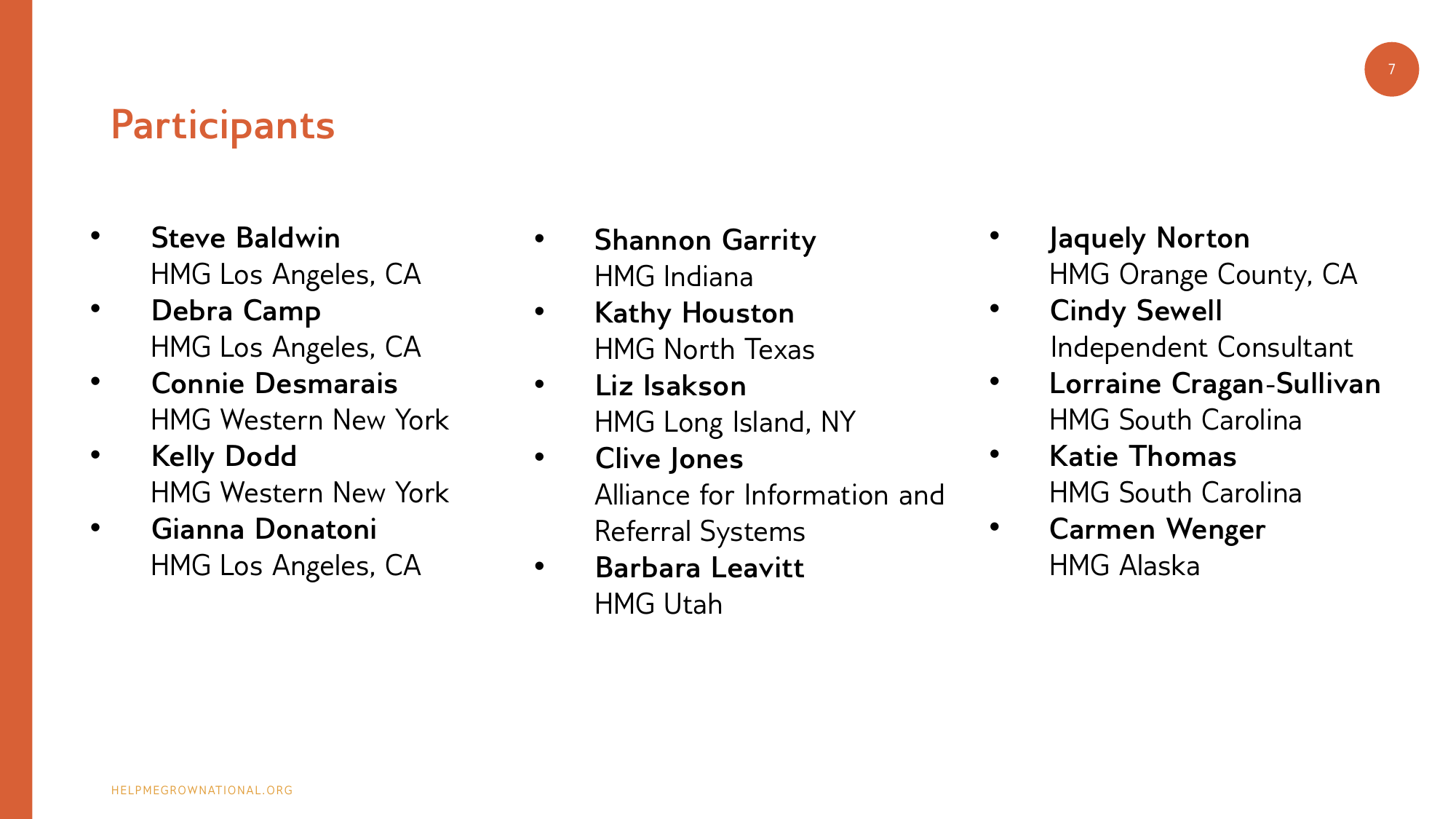

7
# Participants
Steve Baldwin
HMG Los Angeles, CA
Debra Camp
HMG Los Angeles, CA
Connie Desmarais
HMG Western New York
Kelly Dodd
HMG Western New York
Gianna Donatoni
HMG Los Angeles, CA

Jaquely Norton
HMG Orange County, CA
Cindy Sewell
Independent Consultant
Lorraine Cragan-Sullivan
HMG South Carolina
Katie Thomas
HMG South Carolina
Carmen Wenger
HMG Alaska
Shannon Garrity
HMG Indiana
Kathy Houston
HMG North Texas
Liz Isakson
HMG Long Island, NY
Clive Jones
Alliance for Information and Referral Systems
Barbara Leavitt
HMG Utah